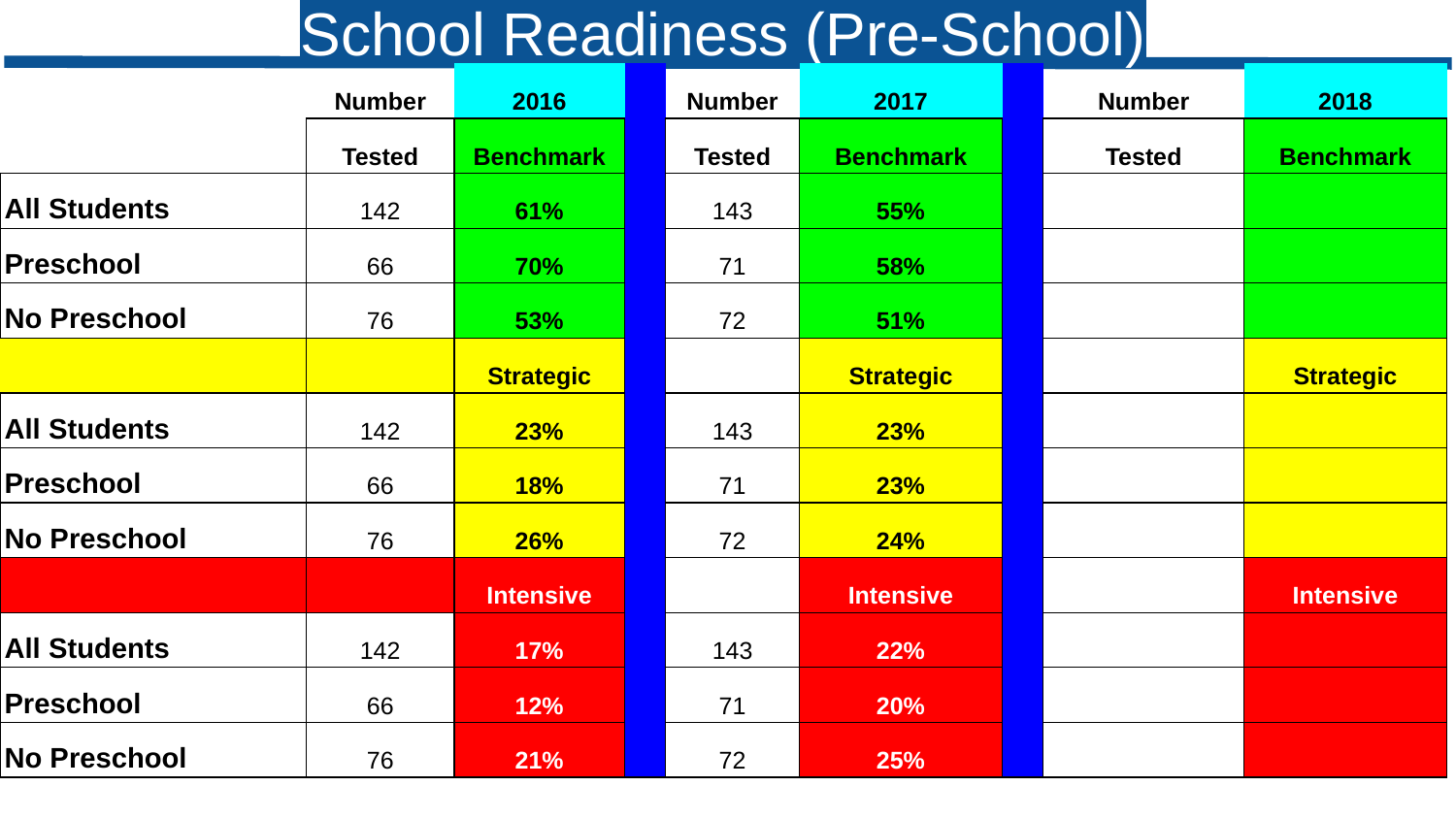

School Readiness (Pre-School)
|  | Number | 2016 |  | Number | 2017 |  | Number | 2018 |
| --- | --- | --- | --- | --- | --- | --- | --- | --- |
|  | Tested | Benchmark |  | Tested | Benchmark |  | Tested | Benchmark |
| All Students | 142 | 61% |  | 143 | 55% |  |  |  |
| Preschool | 66 | 70% |  | 71 | 58% |  |  |  |
| No Preschool | 76 | 53% |  | 72 | 51% |  |  |  |
|  |  | Strategic |  |  | Strategic |  |  | Strategic |
| All Students | 142 | 23% |  | 143 | 23% |  |  |  |
| Preschool | 66 | 18% |  | 71 | 23% |  |  |  |
| No Preschool | 76 | 26% |  | 72 | 24% |  |  |  |
|  |  | Intensive |  |  | Intensive |  |  | Intensive |
| All Students | 142 | 17% |  | 143 | 22% |  |  |  |
| Preschool | 66 | 12% |  | 71 | 20% |  |  |  |
| No Preschool | 76 | 21% |  | 72 | 25% |  |  |  |